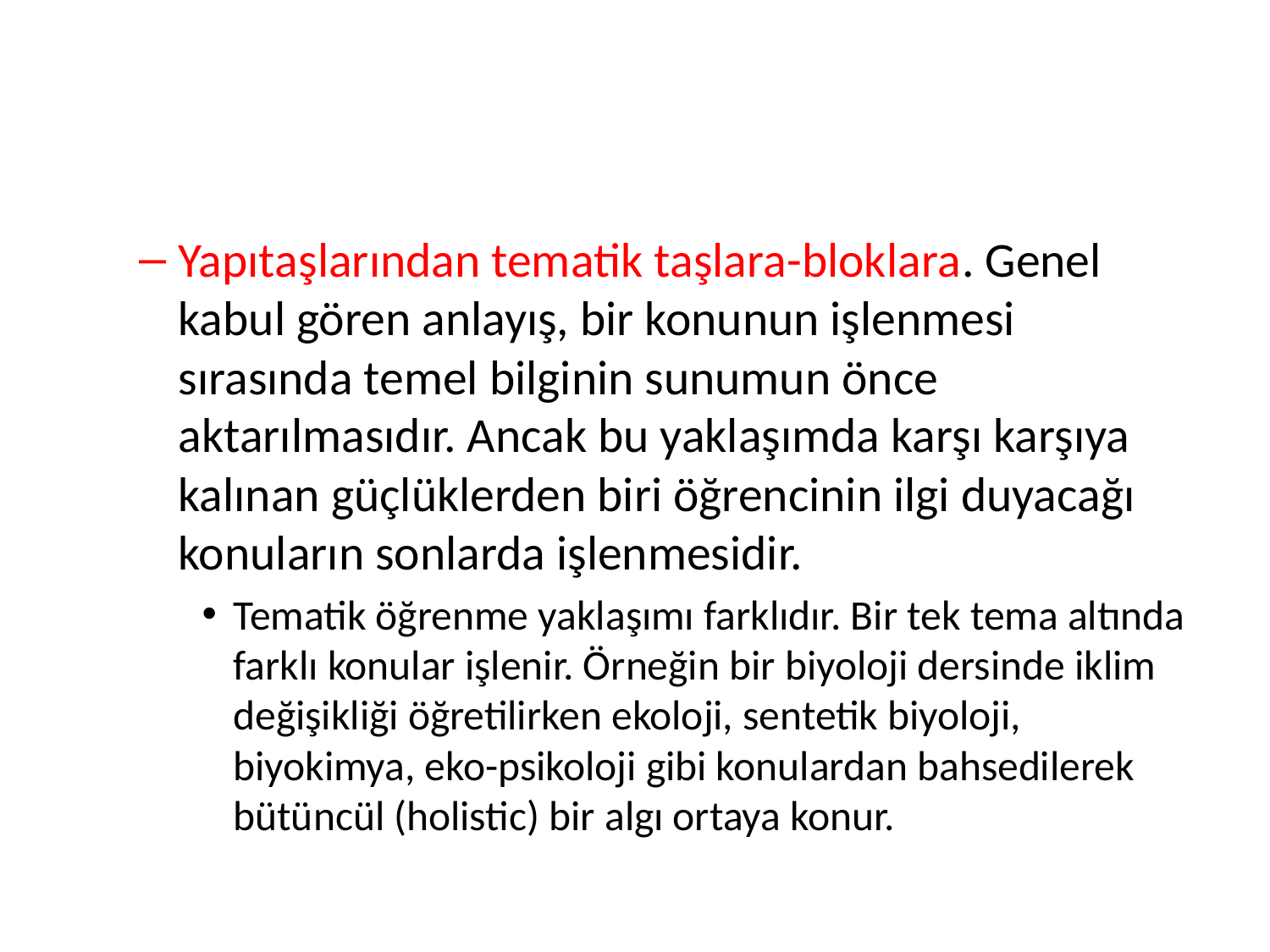

#
Yapıtaşlarından tematik taşlara-bloklara. Genel kabul gören anlayış, bir konunun işlenmesi sırasında temel bilginin sunumun önce aktarılmasıdır. Ancak bu yaklaşımda karşı karşıya kalınan güçlüklerden biri öğrencinin ilgi duyacağı konuların sonlarda işlenmesidir.
Tematik öğrenme yaklaşımı farklıdır. Bir tek tema altında farklı konular işlenir. Örneğin bir biyoloji dersinde iklim değişikliği öğretilirken ekoloji, sentetik biyoloji, biyokimya, eko-psikoloji gibi konulardan bahsedilerek bütüncül (holistic) bir algı ortaya konur.